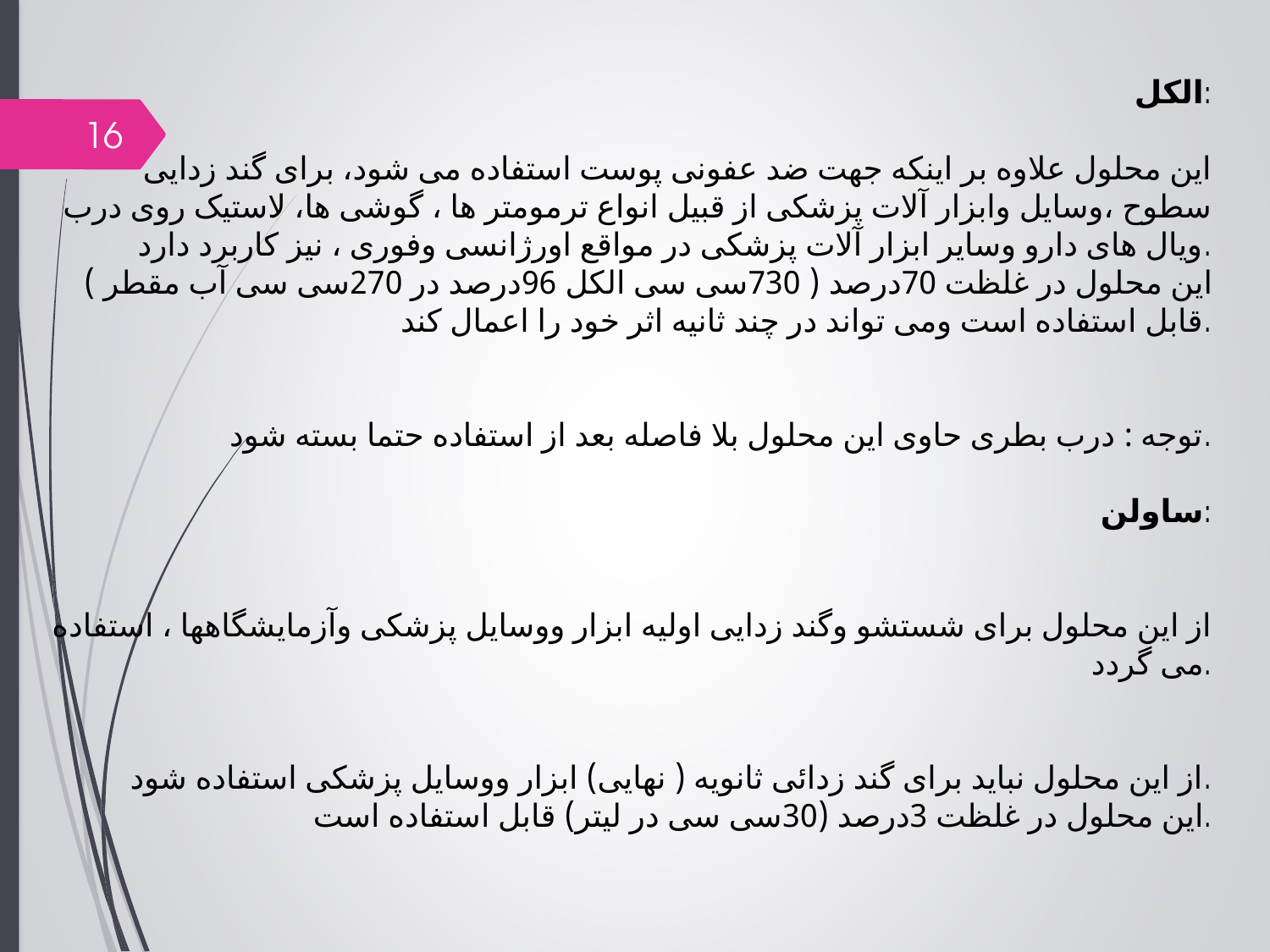

الکل:

این محلول علاوه بر اینکه جهت ضد عفونی پوست استفاده می شود، برای گند زدایی سطوح ،وسایل وابزار آلات پزشکی از قبیل انواع ترمومتر ها ، گوشی ها، لاستیک روی درب ویال های دارو وسایر ابزار آلات پزشکی در مواقع اورژانسی وفوری ، نیز کاربرد دارد.
این محلول در غلظت 70درصد ( 730سی سی الکل 96درصد در 270سی سی آب مقطر ) قابل استفاده است ومی تواند در چند ثانیه اثر خود را اعمال کند.

توجه : درب بطری حاوی این محلول بلا فاصله بعد از استفاده حتما بسته شود.

ساولن:

از این محلول برای شستشو وگند زدایی اولیه ابزار ووسایل پزشکی وآزمایشگاهها ، استفاده می گردد.

از این محلول نباید برای گند زدائی ثانویه ( نهایی) ابزار ووسایل پزشکی استفاده شود.
این محلول در غلظت 3درصد (30سی سی در لیتر) قابل استفاده است.
16